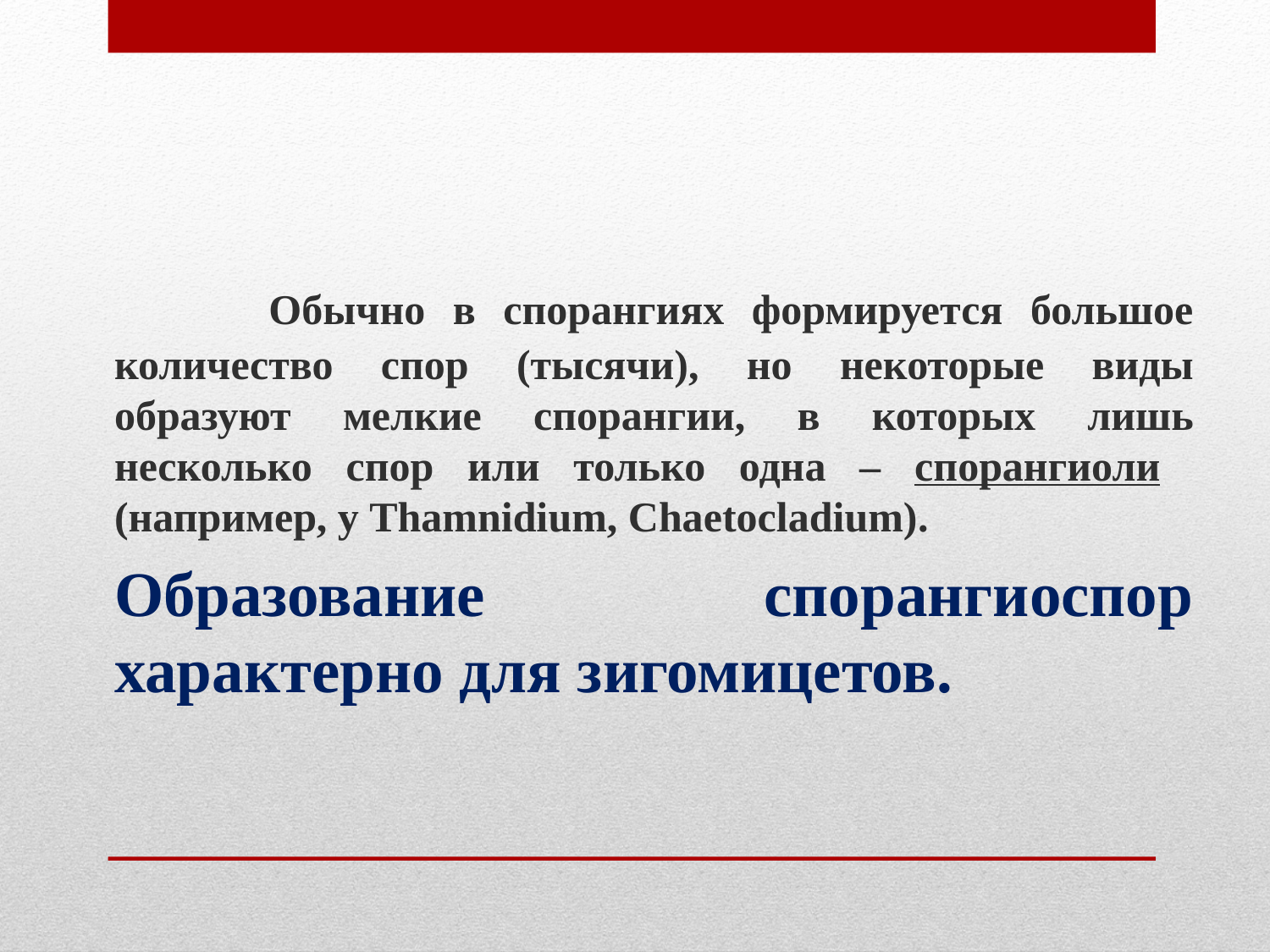

#
		 Обычно в спорангиях формируется большое количество спор (тысячи), но некоторые виды образуют мелкие спорангии, в которых лишь несколько спор или только одна – спорангиоли  (например, у Thamnidium, Chaetocladium).
	Образование спорангиоспор характерно для зигомицетов.